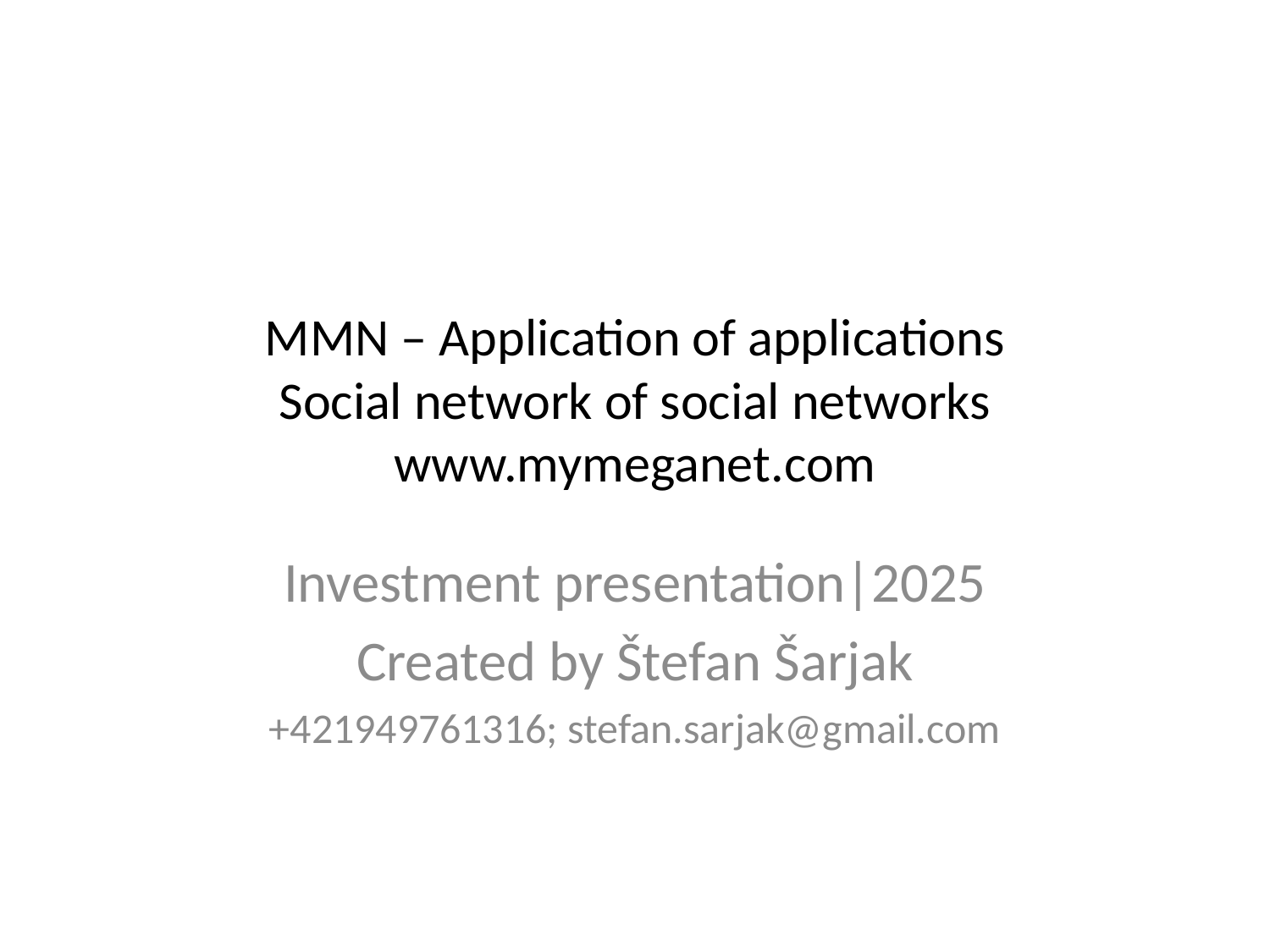

# MMN – Application of applications Social network of social networks www.mymeganet.com
Investment presentation|2025
Created by Štefan Šarjak
+421949761316; stefan.sarjak@gmail.com